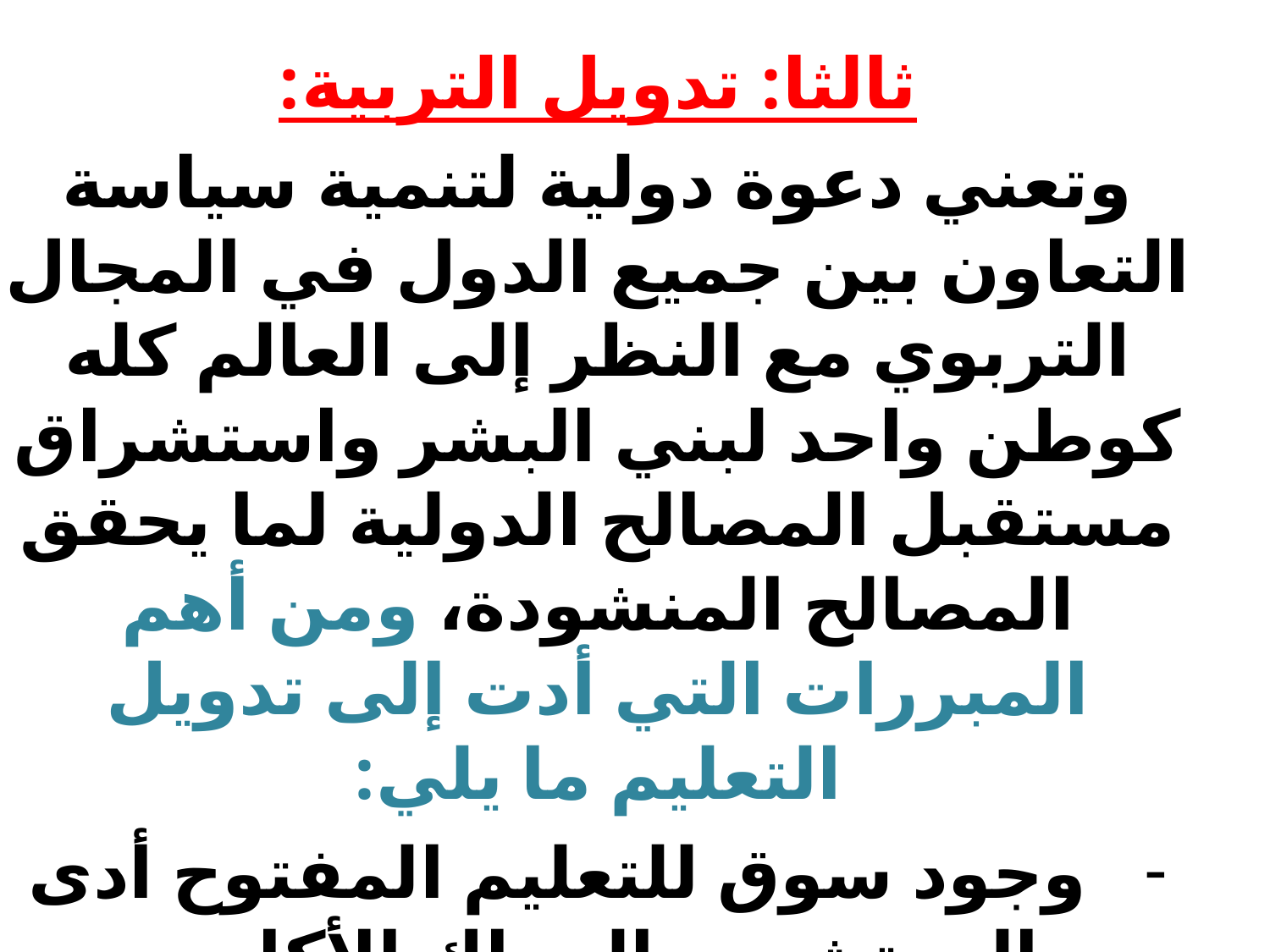

ثالثا: تدويل التربية:
وتعني دعوة دولية لتنمية سياسة التعاون بين جميع الدول في المجال التربوي مع النظر إلى العالم كله كوطن واحد لبني البشر واستشراق مستقبل المصالح الدولية لما يحقق المصالح المنشودة، ومن أهم المبررات التي أدت إلى تدويل التعليم ما يلي:
وجود سوق للتعليم المفتوح أدى إلى تشجيع الحراك الأكاديمي للطلاب والاساتذة والبرامج التعليمية عبر الحدود الوطنية لأى دولة.